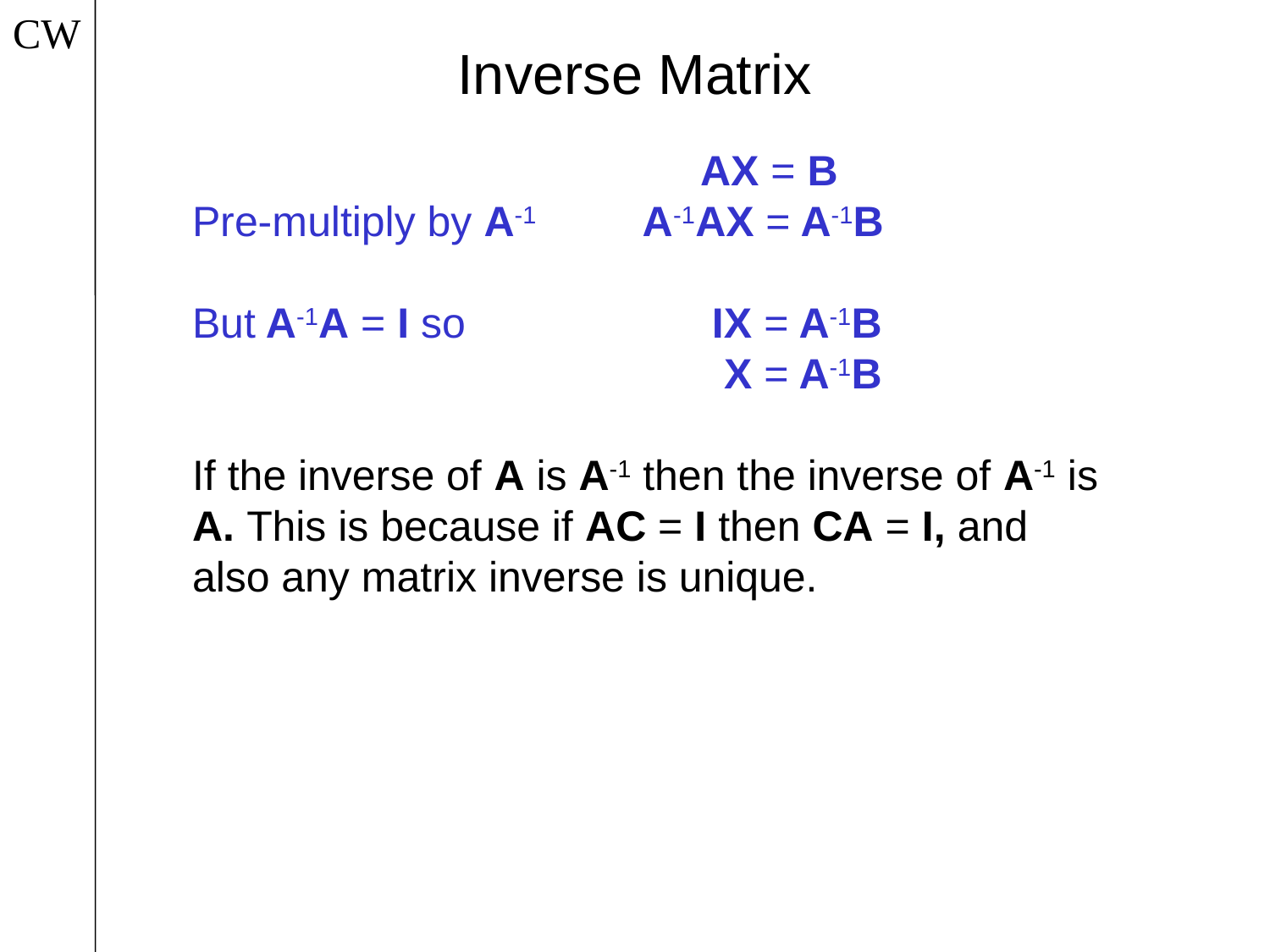

CW

Inverse Matrix

				AX = B
Pre-multiply by A-1	      A-1AX = A-1B

But A-1A = I so 		 IX = A-1B
				  X = A-1B

If the inverse of A is A-1 then the inverse of A-1 is A. This is because if AC = I then CA = I, and also any matrix inverse is unique.